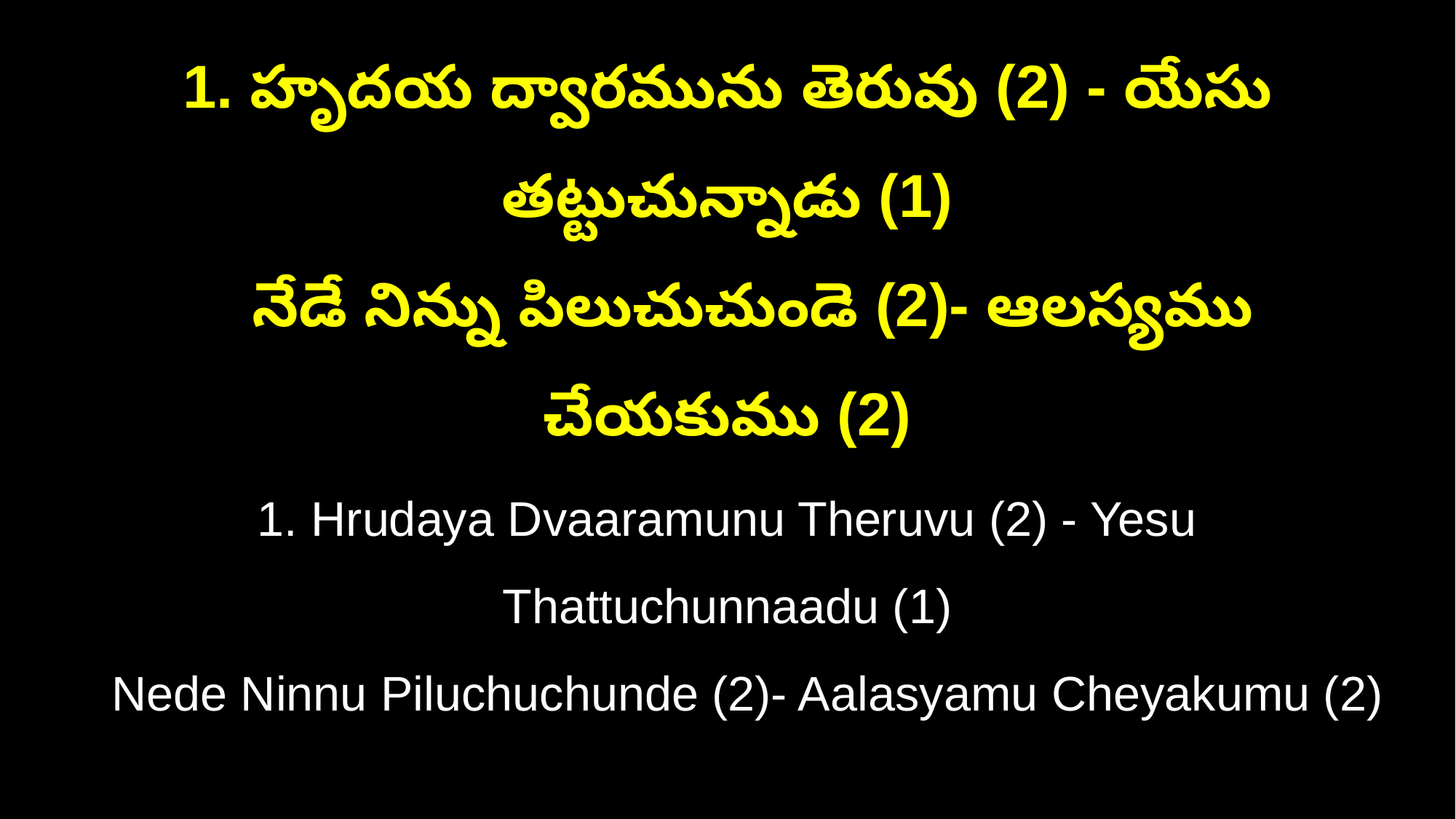

1. హృదయ ద్వారమును తెరువు (2) - యేసు తట్టుచున్నాడు (1)
   నేడే నిన్ను పిలుచుచుండె (2)- ఆలస్యము చేయకుము (2)
1. Hrudaya Dvaaramunu Theruvu (2) - Yesu Thattuchunnaadu (1)
   Nede Ninnu Piluchuchunde (2)- Aalasyamu Cheyakumu (2)